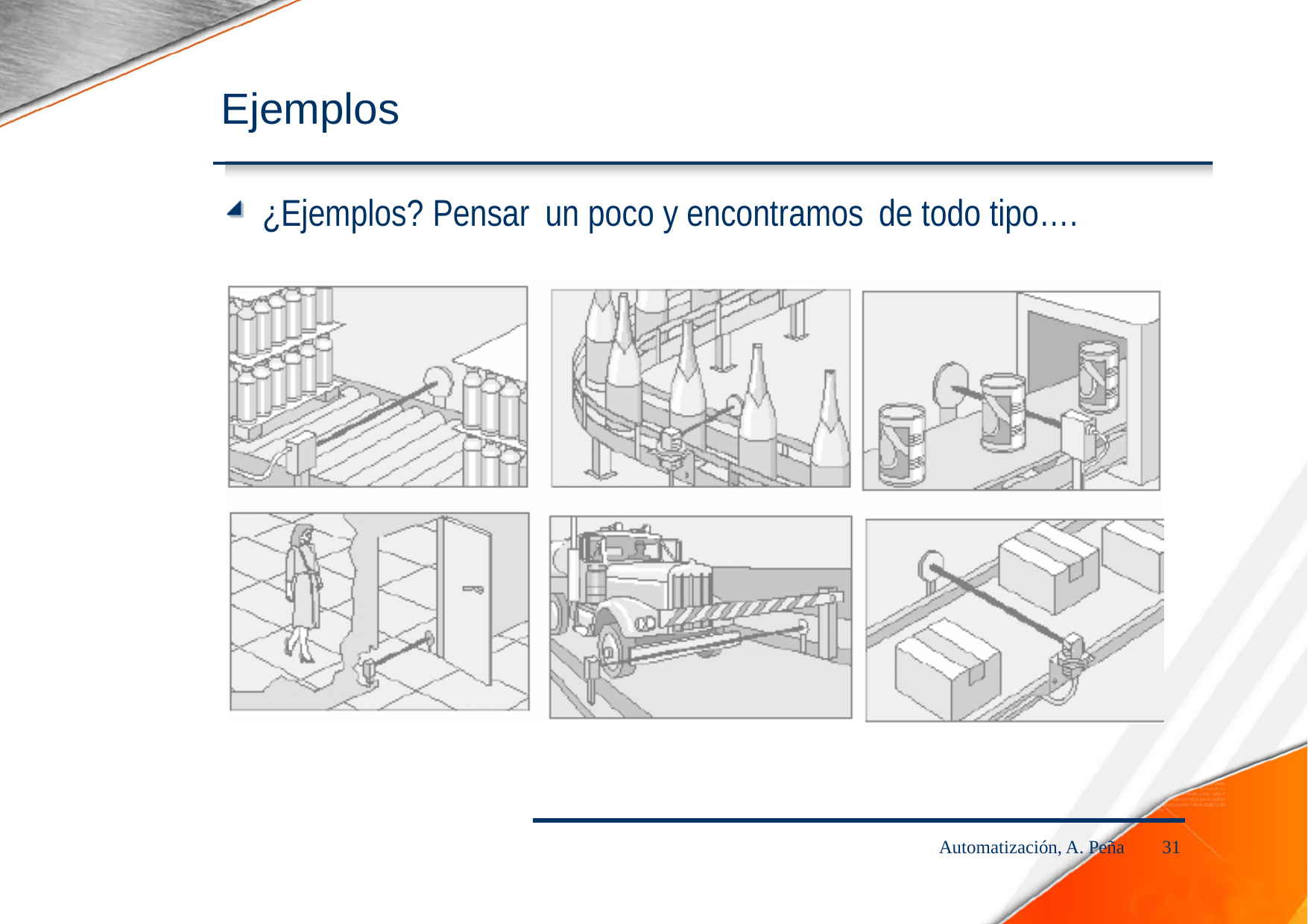

Ejemplos

¿Ejemplos?
Pensar
un
poco
y
encontramos
de
todo
tipo….

Automatización, A. Peña
31